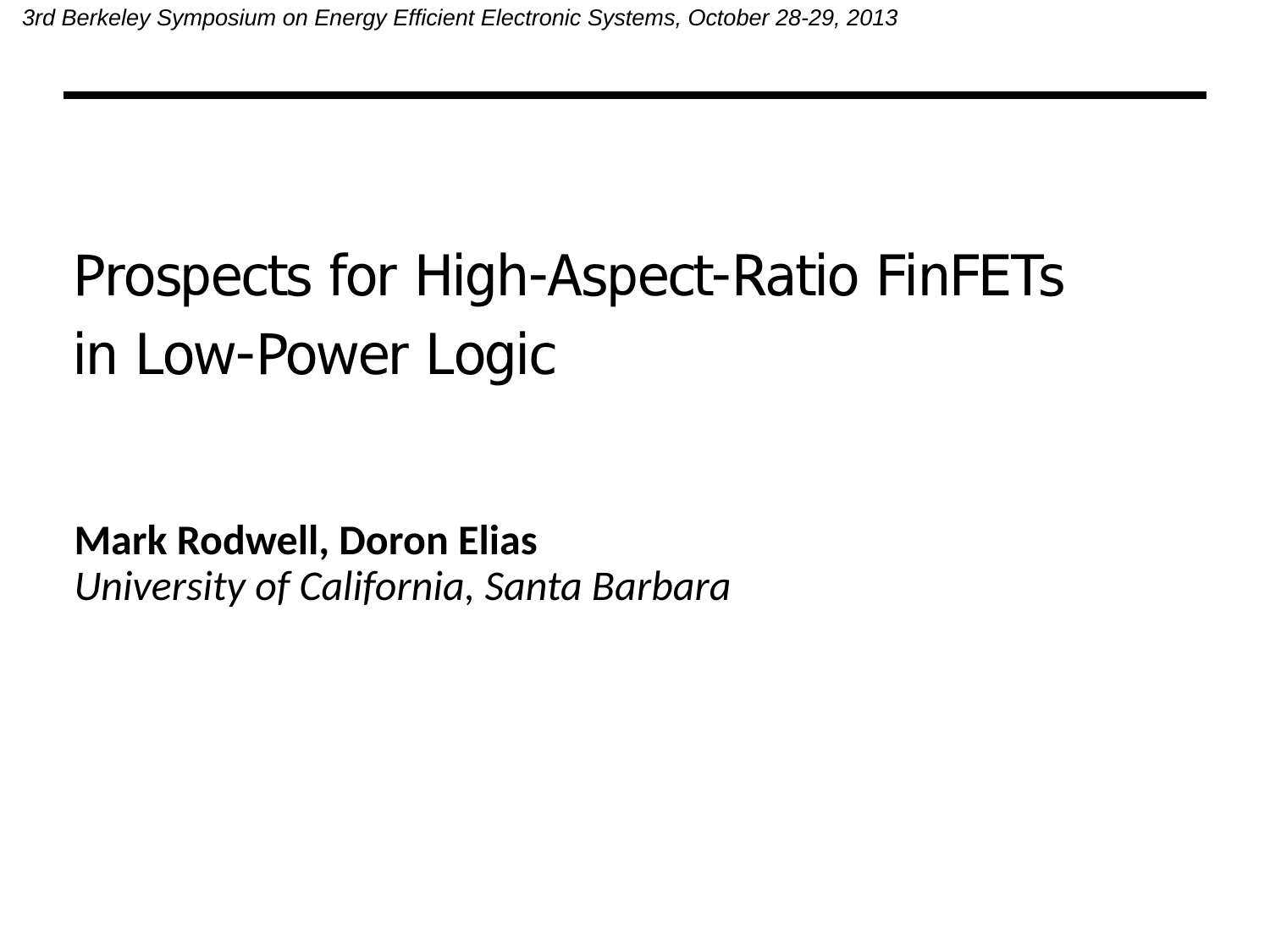

3rd Berkeley Symposium on Energy Efficient Electronic Systems, October 28-29, 2013
# Prospects for High-Aspect-Ratio FinFETs in Low-Power Logic
Mark Rodwell, Doron Elias
University of California, Santa Barbara